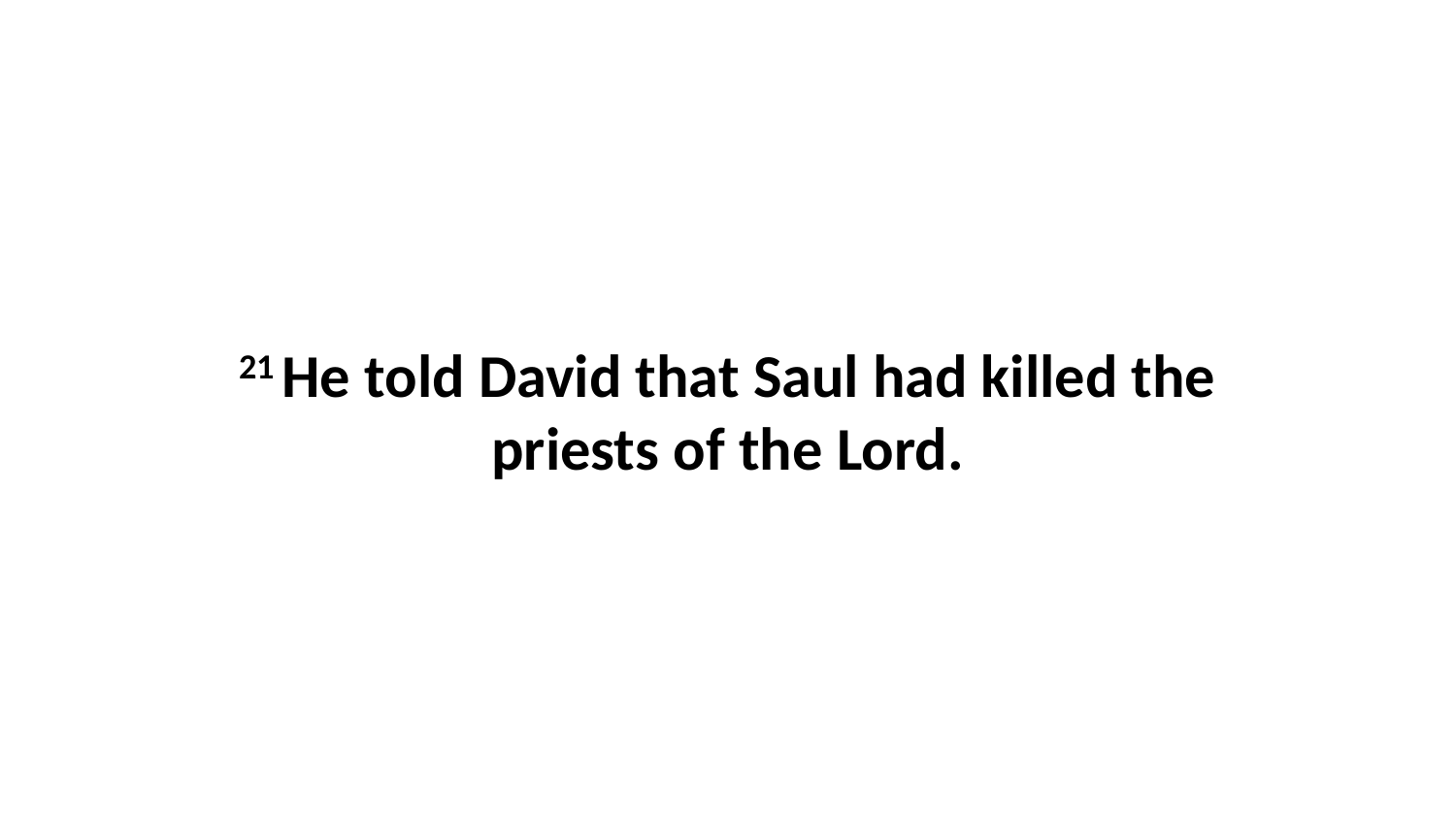

21 He told David that Saul had killed the priests of the Lord.